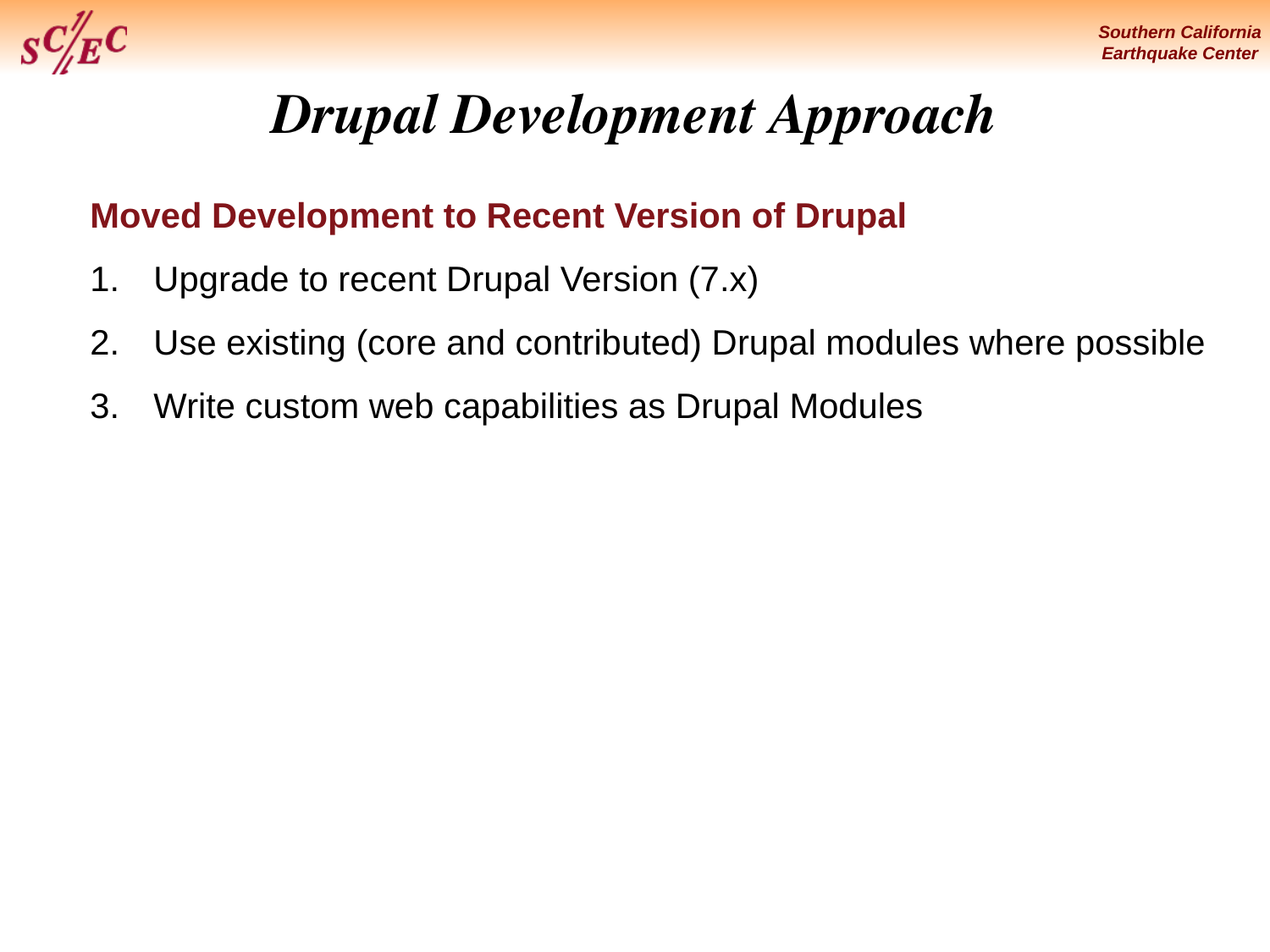

# Drupal Development Approach
Moved Development to Recent Version of Drupal
Upgrade to recent Drupal Version (7.x)
Use existing (core and contributed) Drupal modules where possible
Write custom web capabilities as Drupal Modules